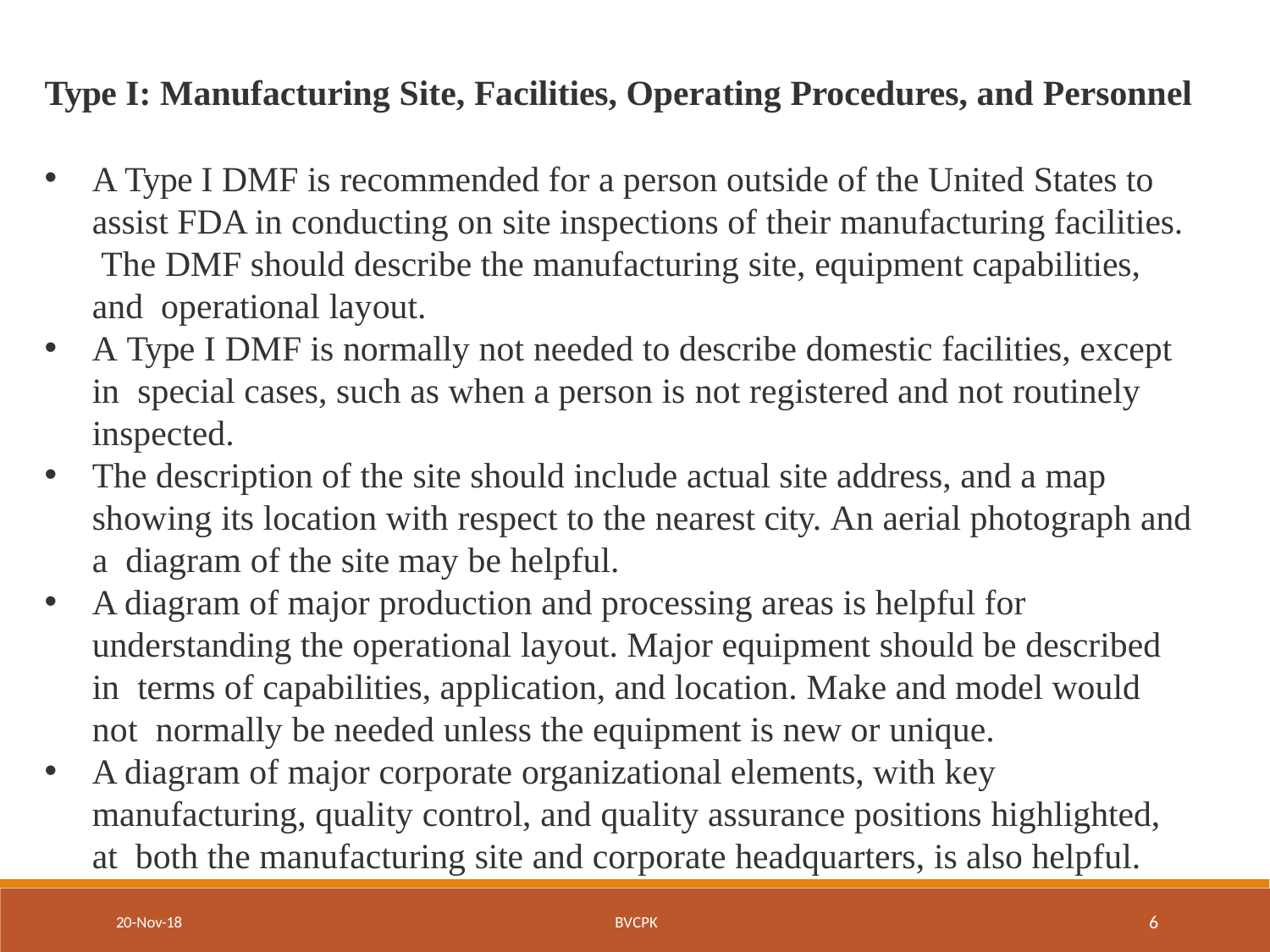

Type I: Manufacturing Site, Facilities, Operating Procedures, and Personnel

A Type I DMF is recommended for a person outside of the United States to  assist FDA in conducting on site inspections of their manufacturing facilities.  The DMF should describe the manufacturing site, equipment capabilities, and  operational layout.
A Type I DMF is normally not needed to describe domestic facilities, except in  special cases, such as when a person is not registered and not routinely  inspected.
The description of the site should include actual site address, and a map  showing its location with respect to the nearest city. An aerial photograph and a  diagram of the site may be helpful.
A diagram of major production and processing areas is helpful for  understanding the operational layout. Major equipment should be described in  terms of capabilities, application, and location. Make and model would not  normally be needed unless the equipment is new or unique.
A diagram of major corporate organizational elements, with key  manufacturing, quality control, and quality assurance positions highlighted, at  both the manufacturing site and corporate headquarters, is also helpful.
6
20-Nov-18
BVCPK